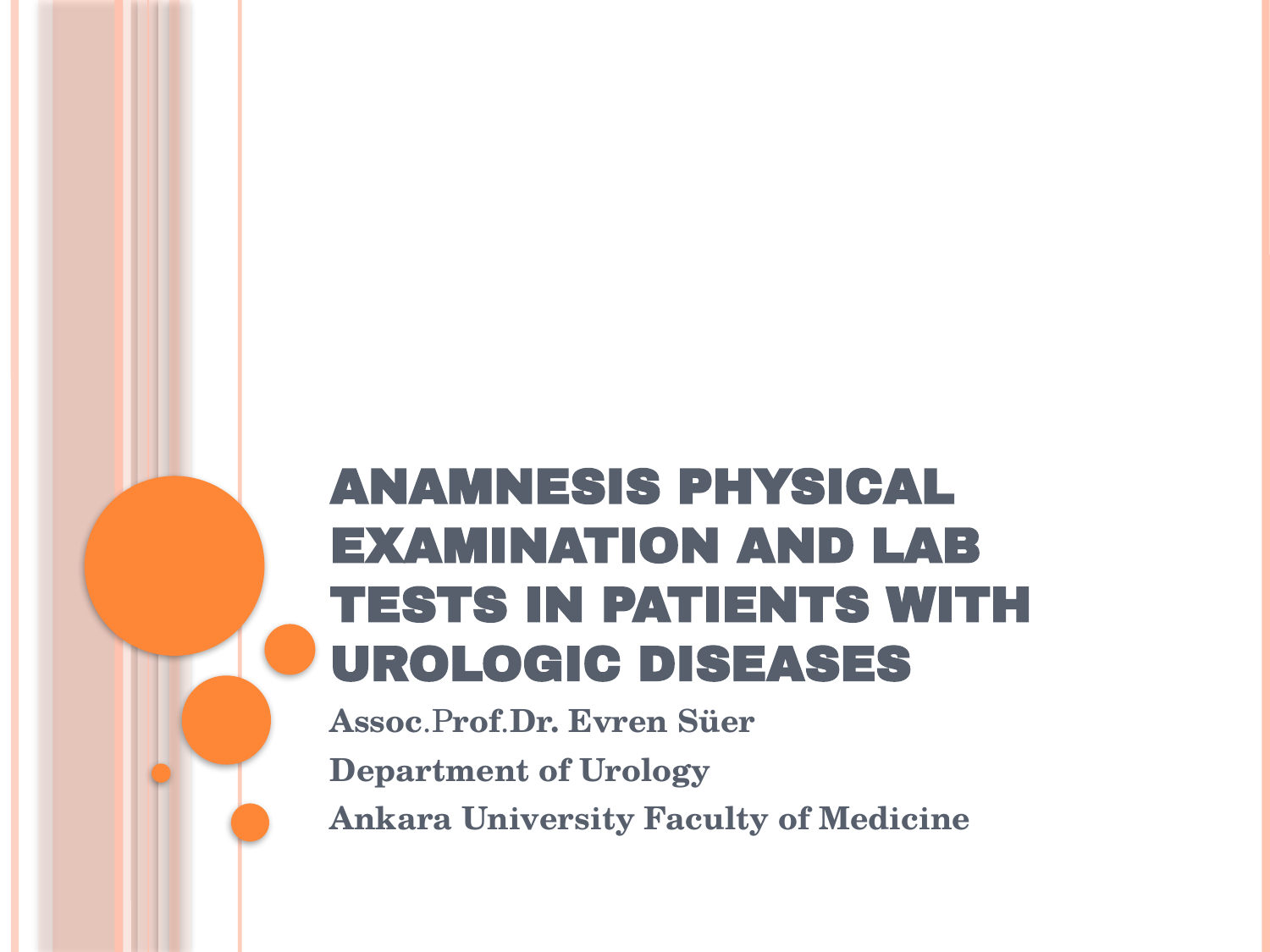

# ANAMNESIS PHYSICAL EXAMINATION AND LAB TESTS IN PATIENTS WITH UROLOGIC DISEASES
Assoc.Prof.Dr. Evren Süer
Department of Urology
Ankara University Faculty of Medicine